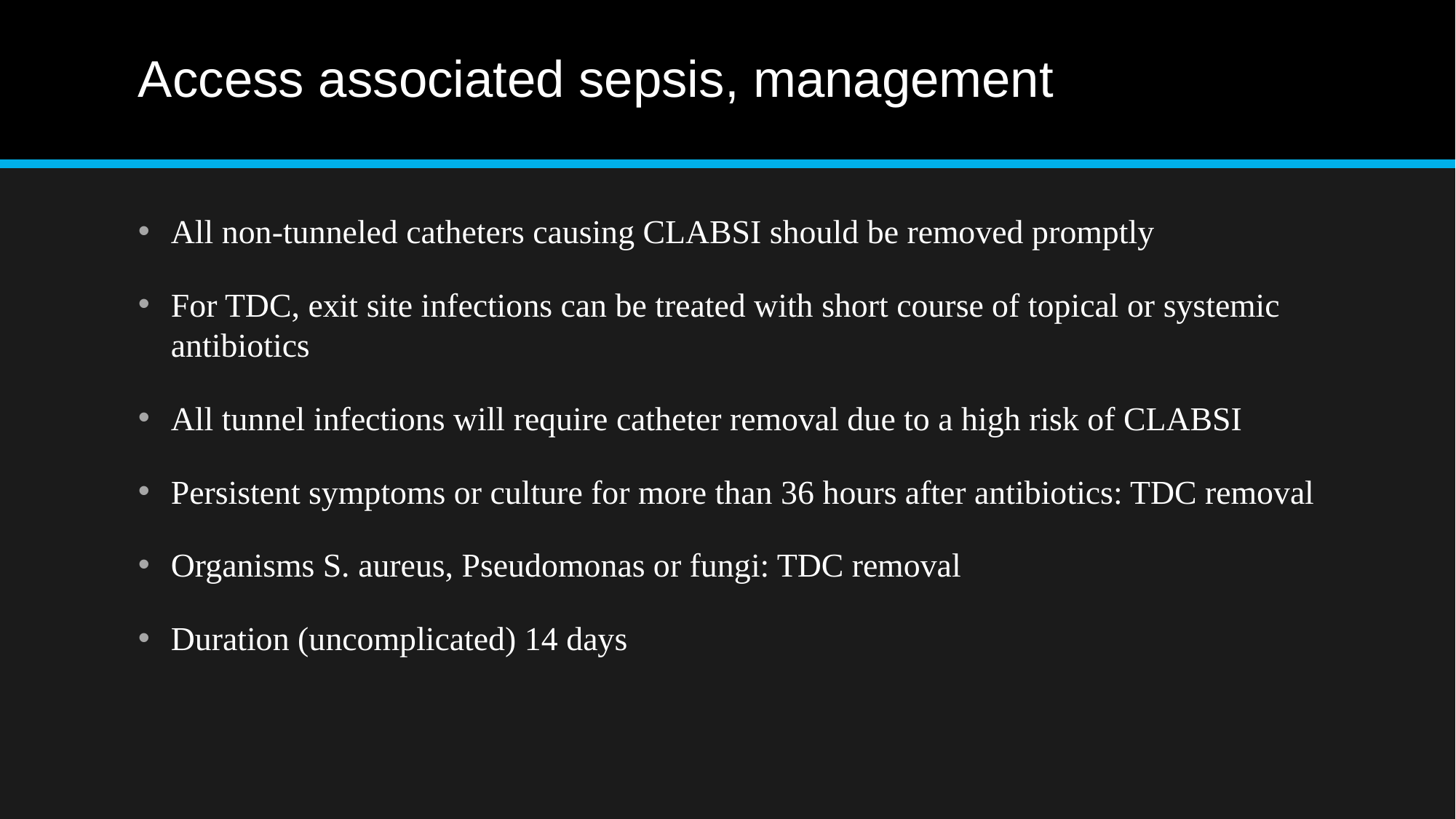

# Access associated sepsis, management
All non-tunneled catheters causing CLABSI should be removed promptly
For TDC, exit site infections can be treated with short course of topical or systemic antibiotics
All tunnel infections will require catheter removal due to a high risk of CLABSI
Persistent symptoms or culture for more than 36 hours after antibiotics: TDC removal
Organisms S. aureus, Pseudomonas or fungi: TDC removal
Duration (uncomplicated) 14 days